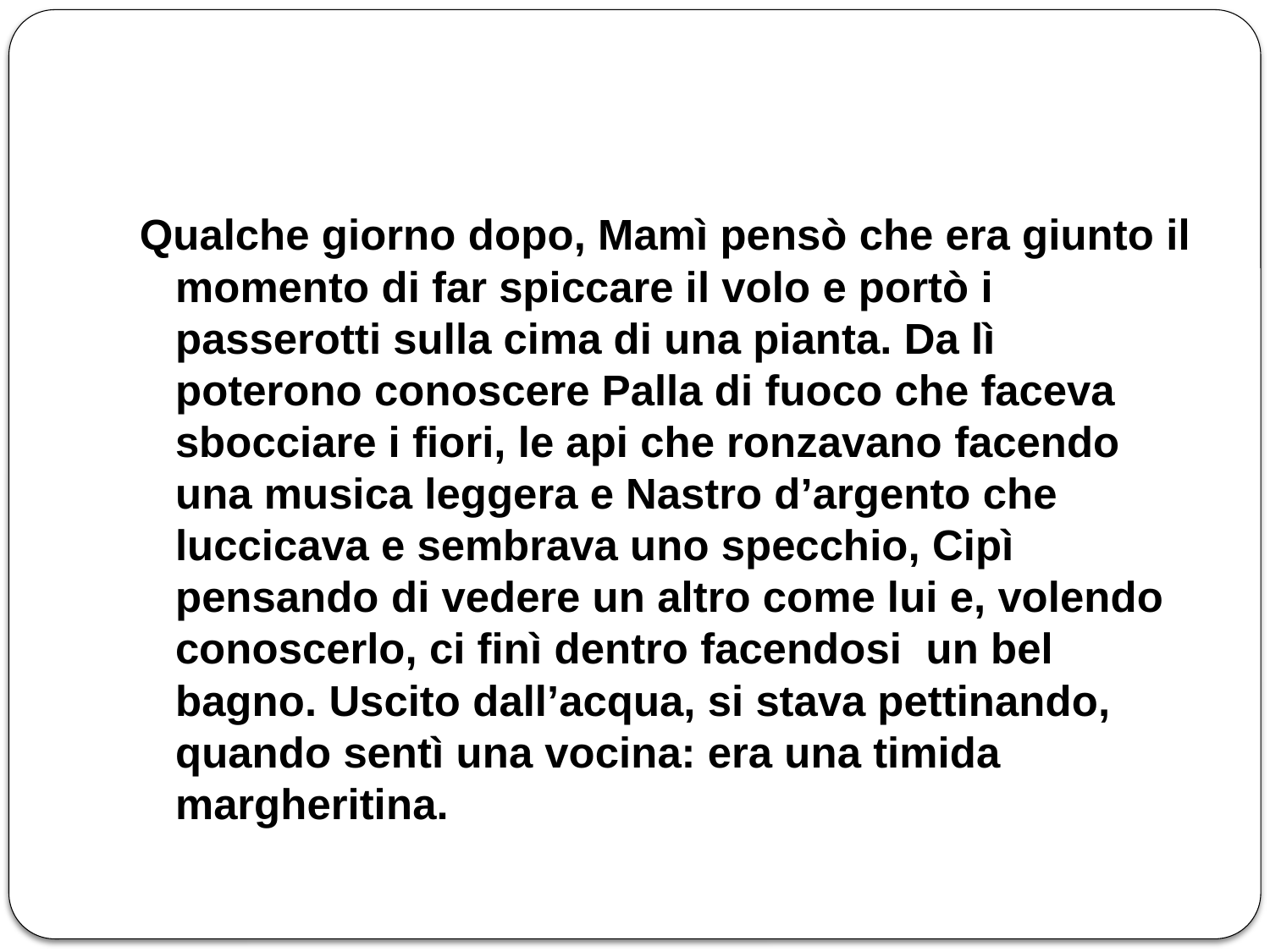

Qualche giorno dopo, Mamì pensò che era giunto il momento di far spiccare il volo e portò i passerotti sulla cima di una pianta. Da lì poterono conoscere Palla di fuoco che faceva sbocciare i fiori, le api che ronzavano facendo una musica leggera e Nastro d’argento che luccicava e sembrava uno specchio, Cipì pensando di vedere un altro come lui e, volendo conoscerlo, ci finì dentro facendosi  un bel bagno. Uscito dall’acqua, si stava pettinando, quando sentì una vocina: era una timida margheritina.